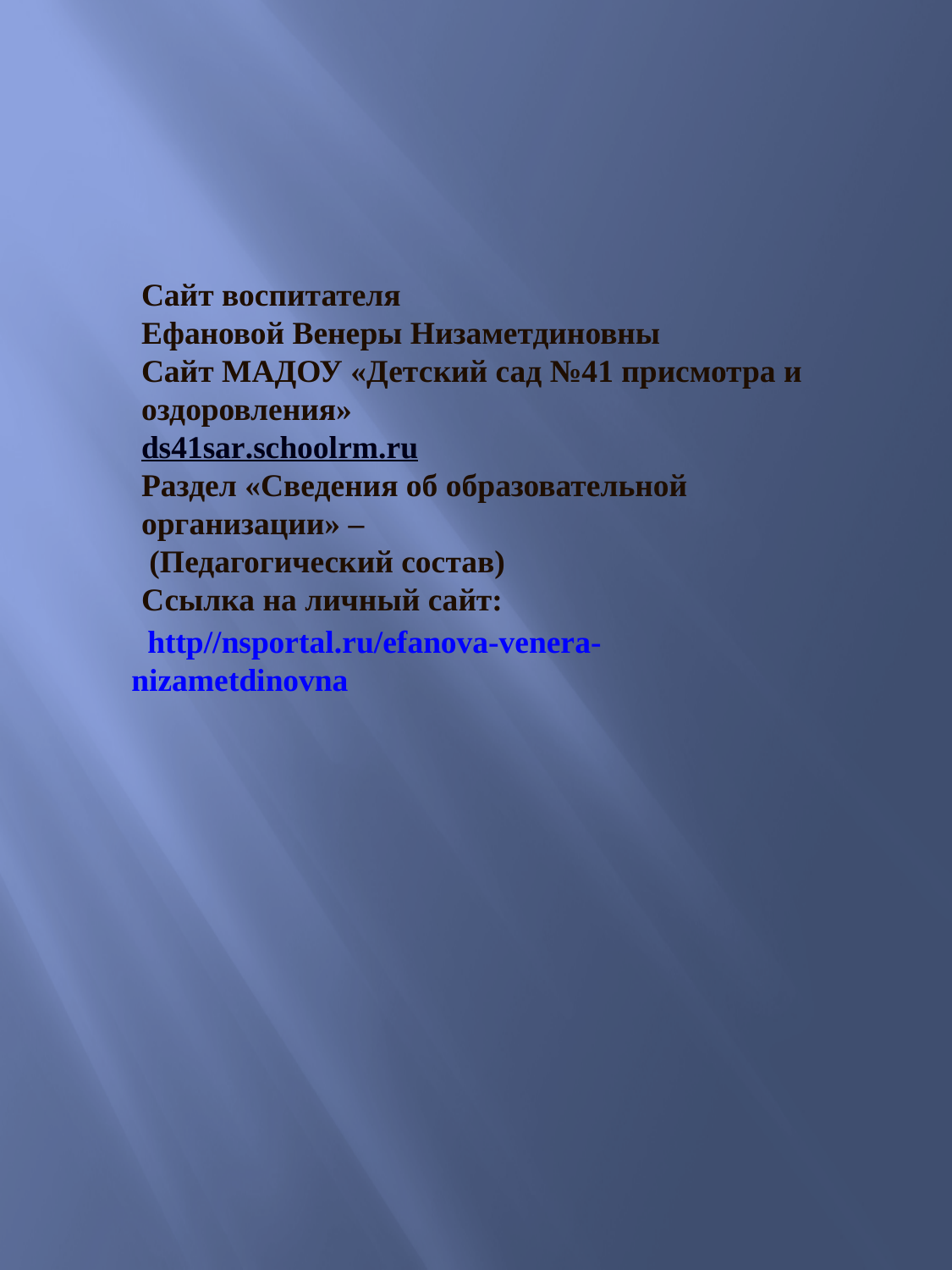

Сайт воспитателя
Ефановой Венеры Низаметдиновны
Сайт МАДОУ «Детский сад №41 присмотра и оздоровления»
ds41sar.schoolrm.ru
Раздел «Сведения об образовательной организации» –
 (Педагогический состав)
Ссылка на личный сайт:

  http//nsportal.ru/efanova-venera-  nizametdinovna